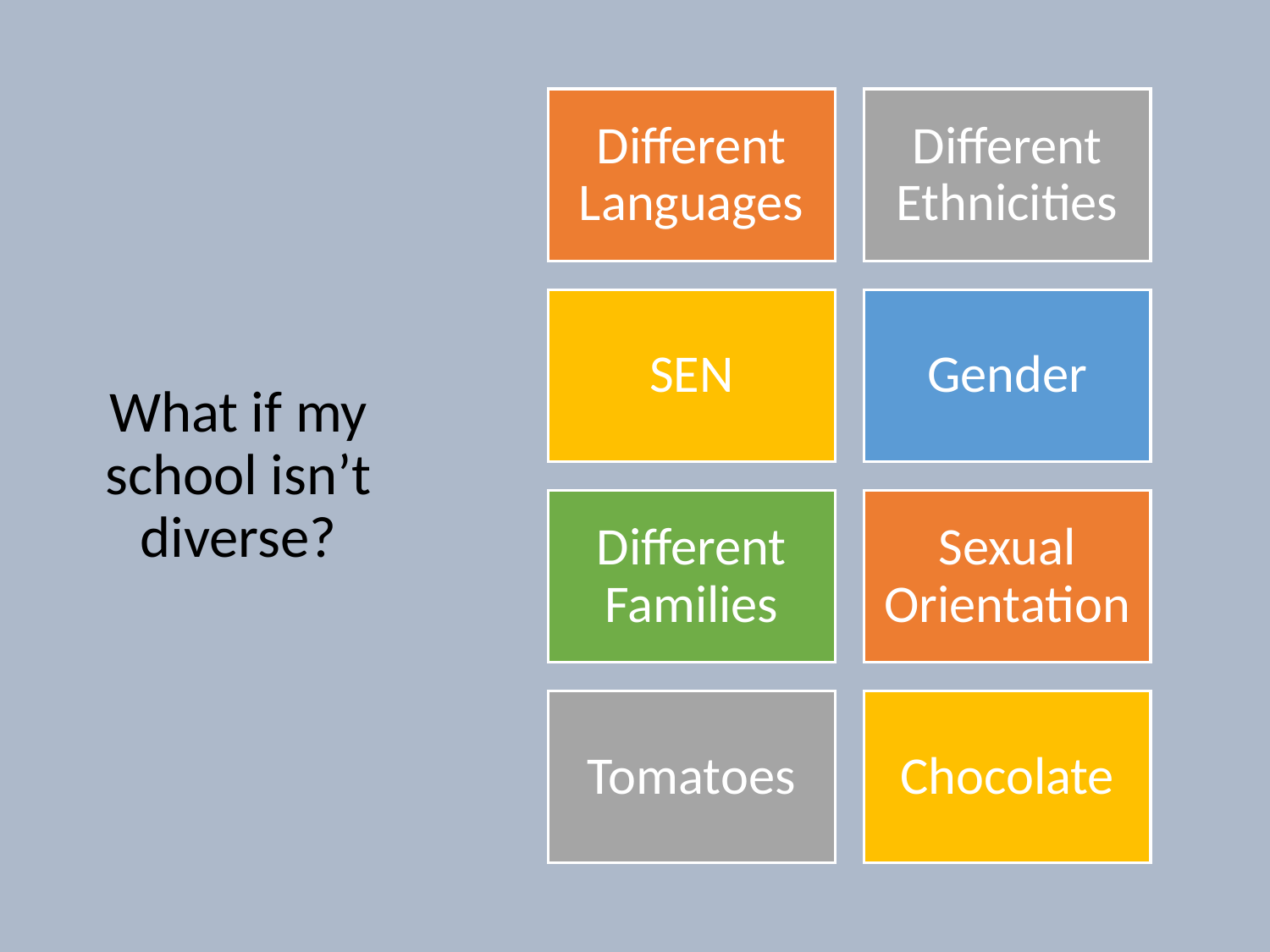

# What if my school isn’t diverse?
Different Languages
Different Ethnicities
SEN
Gender
Different Families
Sexual Orientation
Tomatoes
Chocolate